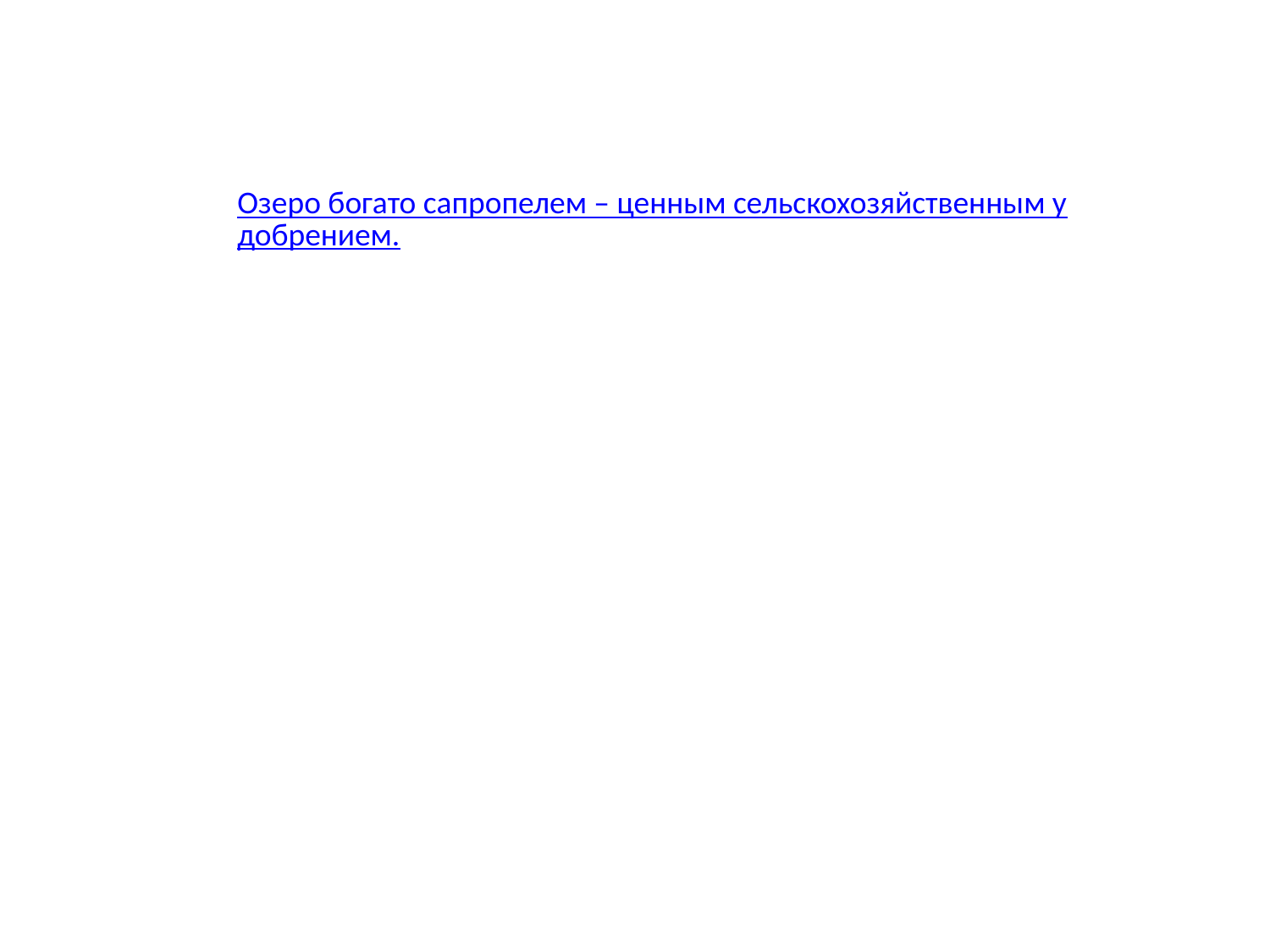

Озеро богато сапропелем – ценным сельскохозяйственным удобрением.